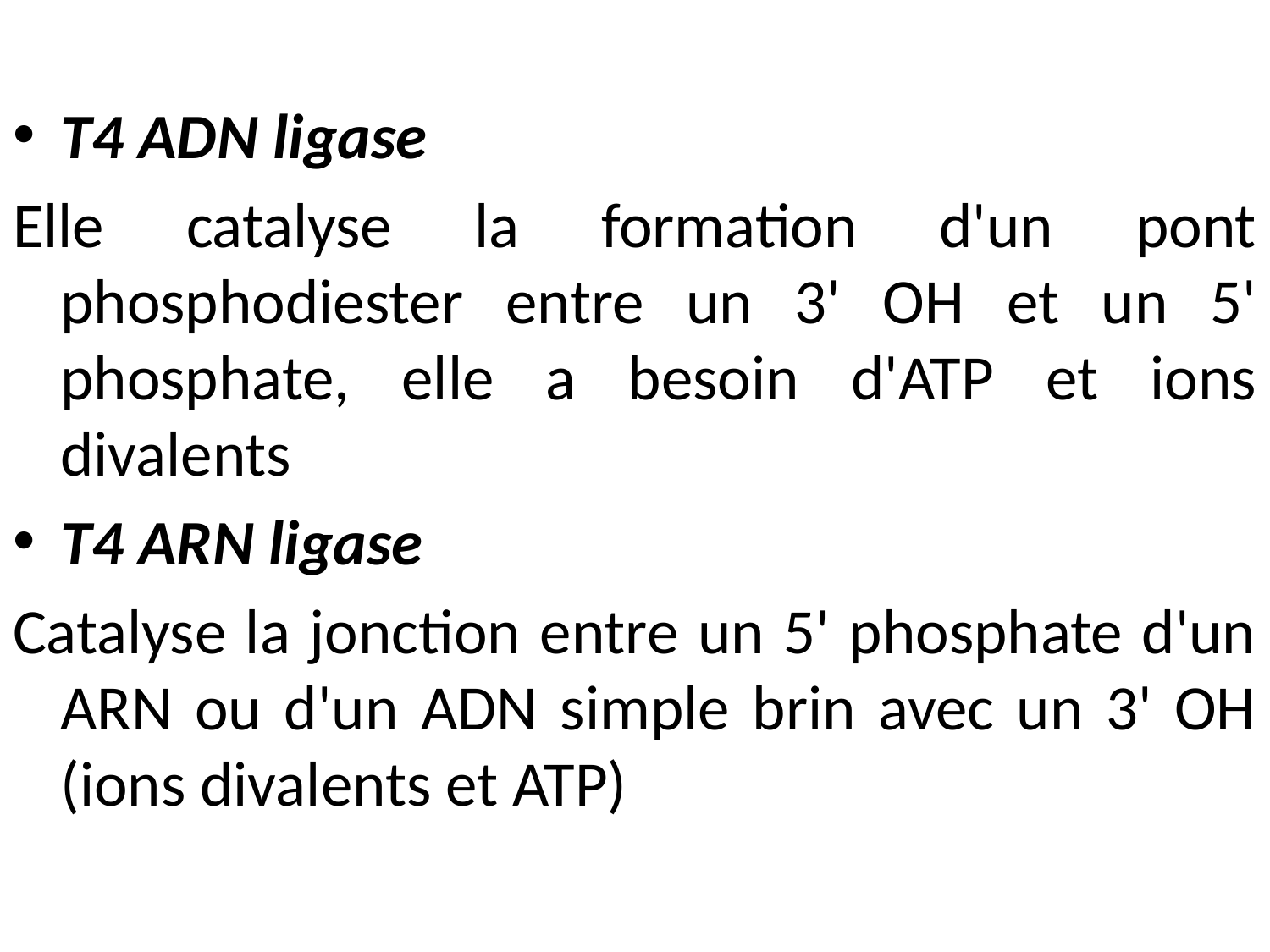

T4 ADN ligase
Elle catalyse la formation d'un pont phosphodiester entre un 3' OH et un 5' phosphate, elle a besoin d'ATP et ions divalents
T4 ARN ligase
Catalyse la jonction entre un 5' phosphate d'un ARN ou d'un ADN simple brin avec un 3' OH (ions divalents et ATP)